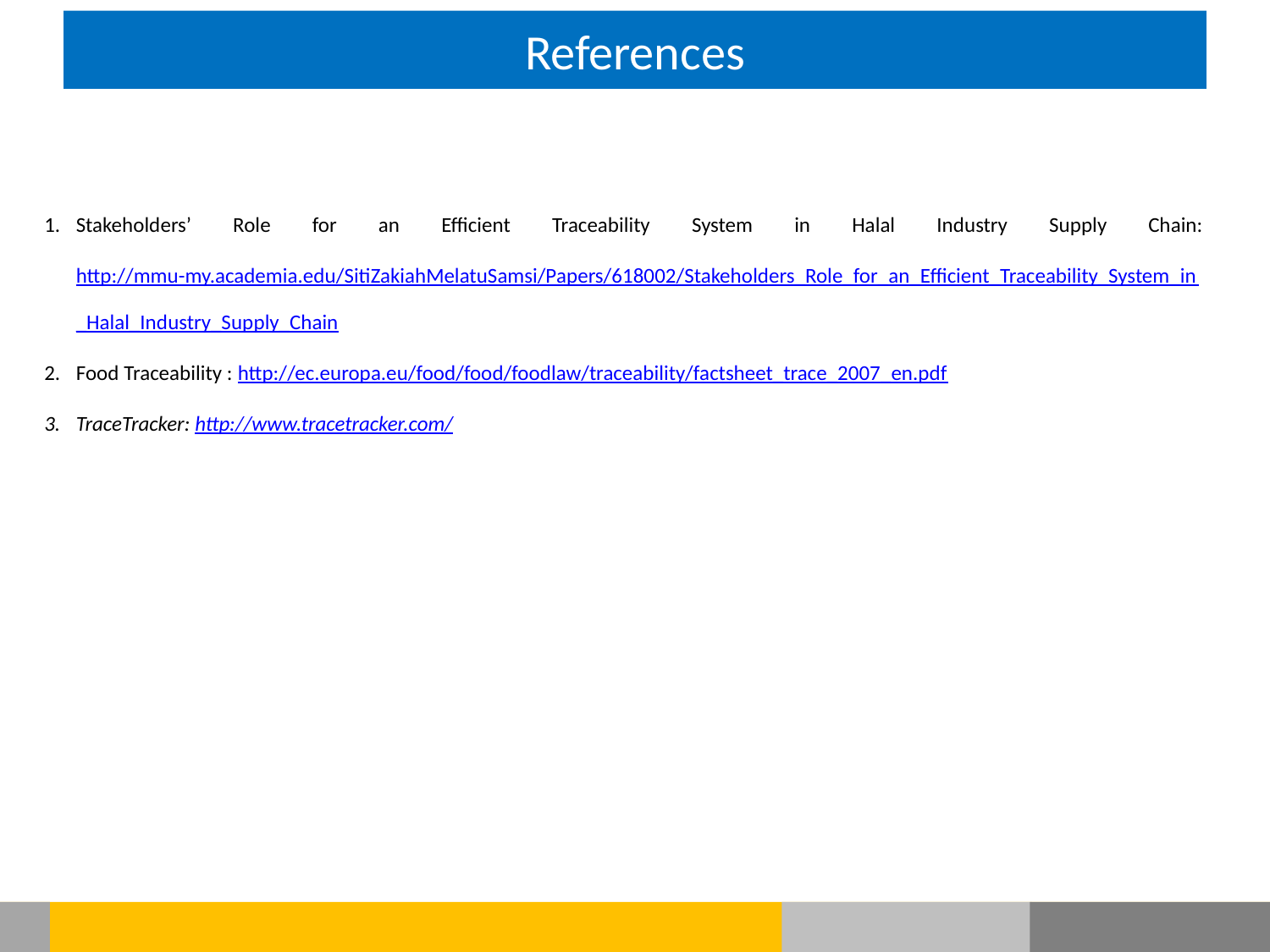

# References
Stakeholders’ Role for an Efficient Traceability System in Halal Industry Supply Chain: http://mmu-my.academia.edu/SitiZakiahMelatuSamsi/Papers/618002/Stakeholders_Role_for_an_Efficient_Traceability_System_in_Halal_Industry_Supply_Chain
Food Traceability : http://ec.europa.eu/food/food/foodlaw/traceability/factsheet_trace_2007_en.pdf
TraceTracker: http://www.tracetracker.com/